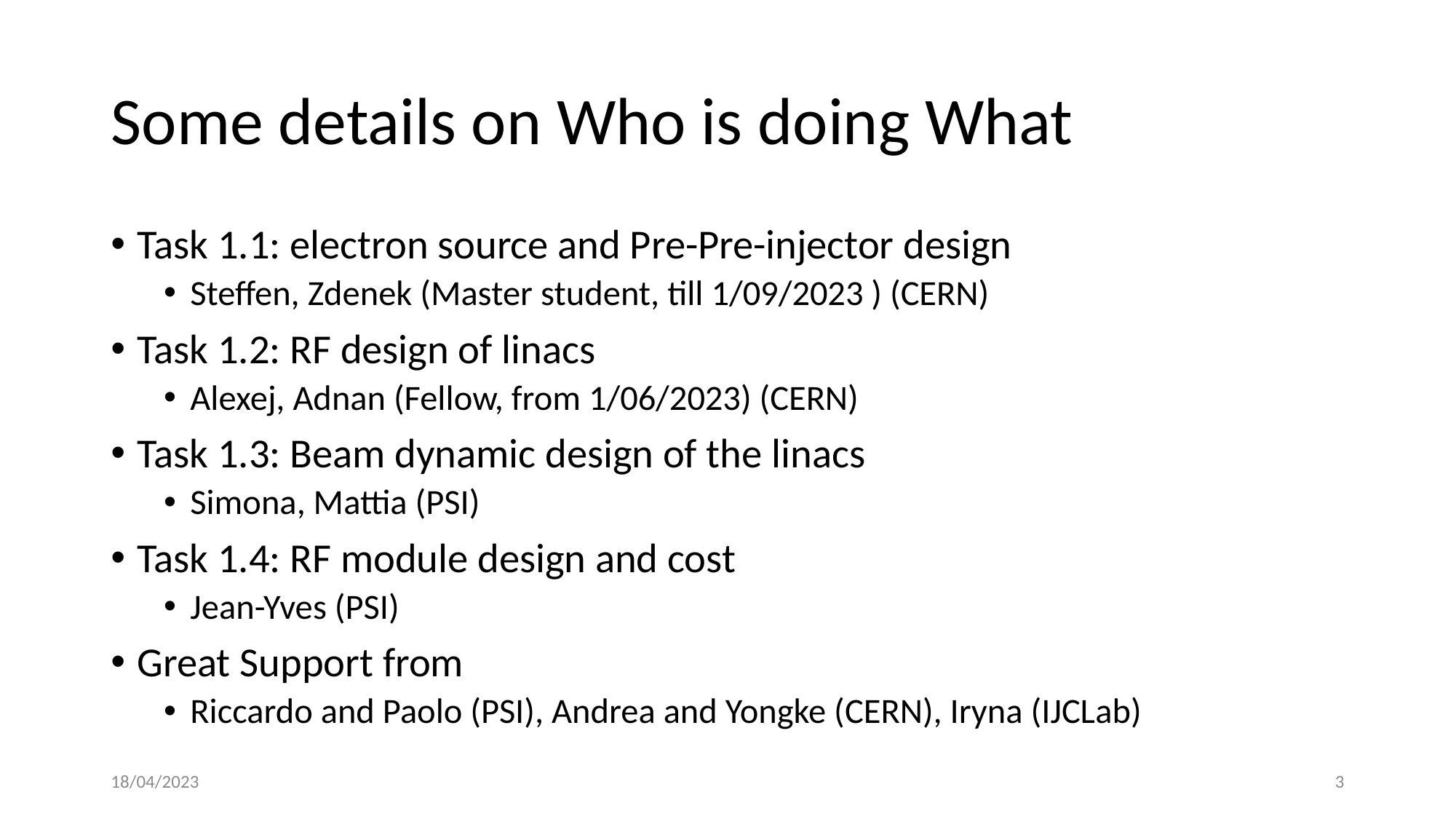

# Some details on Who is doing What
Task 1.1: electron source and Pre-Pre-injector design
Steffen, Zdenek (Master student, till 1/09/2023 ) (CERN)
Task 1.2: RF design of linacs
Alexej, Adnan (Fellow, from 1/06/2023) (CERN)
Task 1.3: Beam dynamic design of the linacs
Simona, Mattia (PSI)
Task 1.4: RF module design and cost
Jean-Yves (PSI)
Great Support from
Riccardo and Paolo (PSI), Andrea and Yongke (CERN), Iryna (IJCLab)

18/04/2023
3